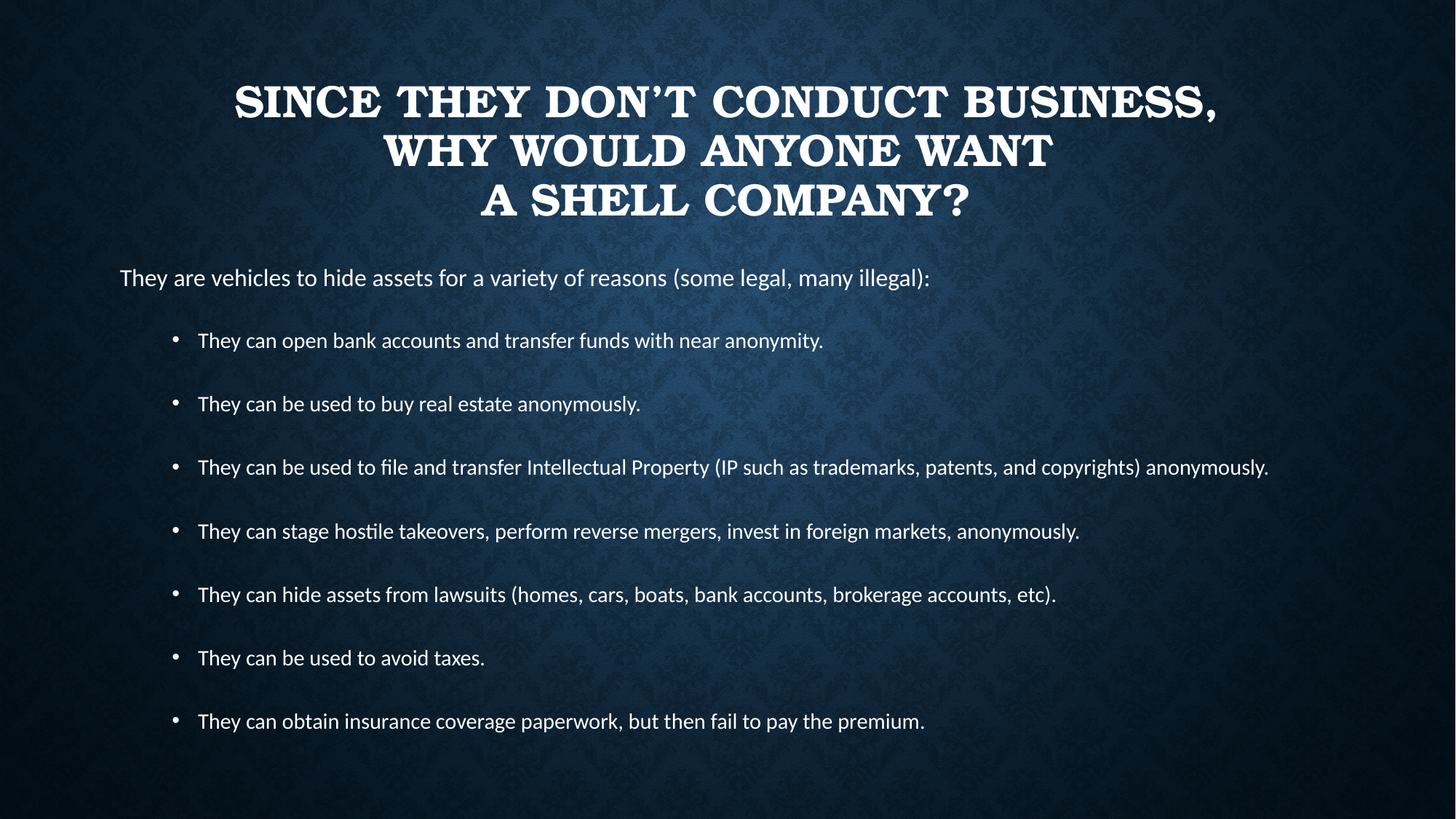

# Since they don’t conduct business, Why Would anyone Want a Shell Company?
They are vehicles to hide assets for a variety of reasons (some legal, many illegal):
They can open bank accounts and transfer funds with near anonymity.
They can be used to buy real estate anonymously.
They can be used to file and transfer Intellectual Property (IP such as trademarks, patents, and copyrights) anonymously.
They can stage hostile takeovers, perform reverse mergers, invest in foreign markets, anonymously.
They can hide assets from lawsuits (homes, cars, boats, bank accounts, brokerage accounts, etc).
They can be used to avoid taxes.
They can obtain insurance coverage paperwork, but then fail to pay the premium.